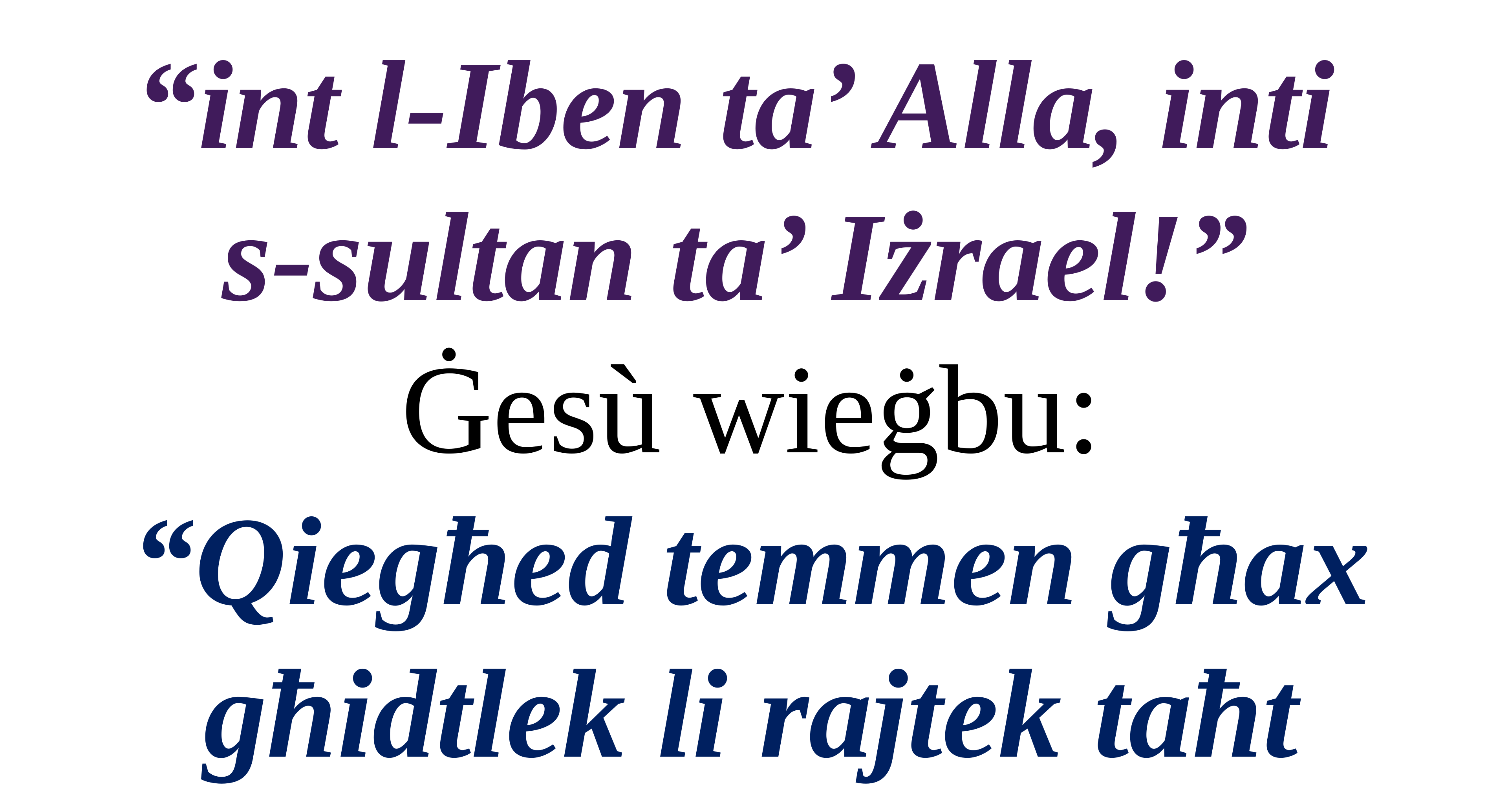

“int l-Iben ta’ Alla, inti
s-sultan ta’ Iżrael!”
Ġesù wieġbu:
“Qiegħed temmen għax għidtlek li rajtek taħt
is-siġra tat-tin?